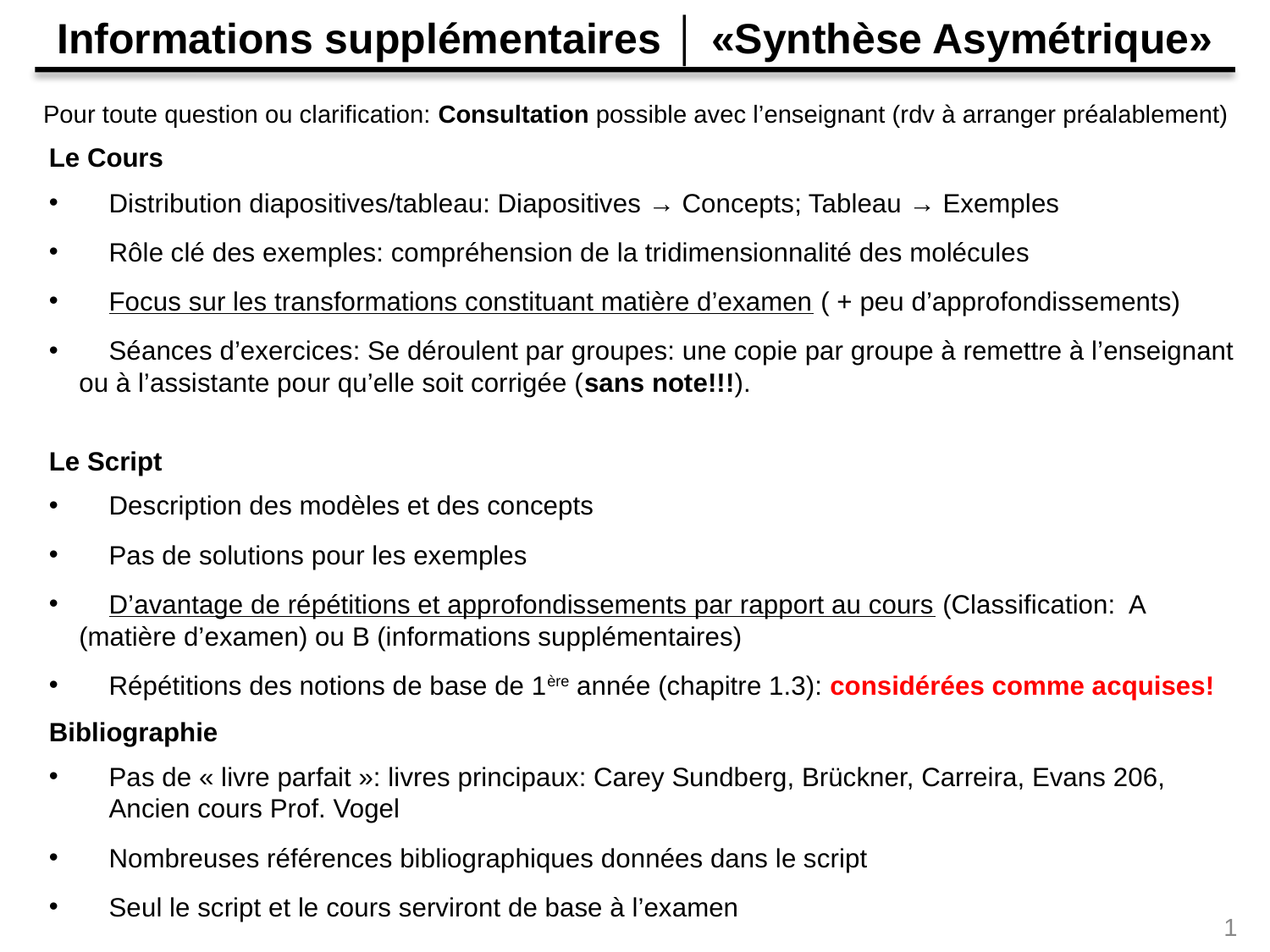

Informations supplémentaires │ «Synthèse Asymétrique»

Pour toute question ou clarification: Consultation possible avec l’enseignant (rdv à arranger préalablement)
Le Cours
 	Distribution diapositives/tableau: Diapositives → Concepts; Tableau → Exemples
 	Rôle clé des exemples: compréhension de la tridimensionnalité des molécules
 	Focus sur les transformations constituant matière d’examen ( + peu d’approfondissements)
  	Séances d’exercices: Se déroulent par groupes: une copie par groupe à remettre à l’enseignant ou à l’assistante pour qu’elle soit corrigée (sans note!!!).
Le Script
 	Description des modèles et des concepts
 	Pas de solutions pour les exemples
 	D’avantage de répétitions et approfondissements par rapport au cours (Classification:  A (matière d’examen) ou B (informations supplémentaires)
 	Répétitions des notions de base de 1ère année (chapitre 1.3): considérées comme acquises!
Bibliographie
 	Pas de « livre parfait »: livres principaux: Carey Sundberg, Brückner, Carreira, Evans 206, 	Ancien cours Prof. Vogel
 	Nombreuses références bibliographiques données dans le script
 	Seul le script et le cours serviront de base à l’examen
1